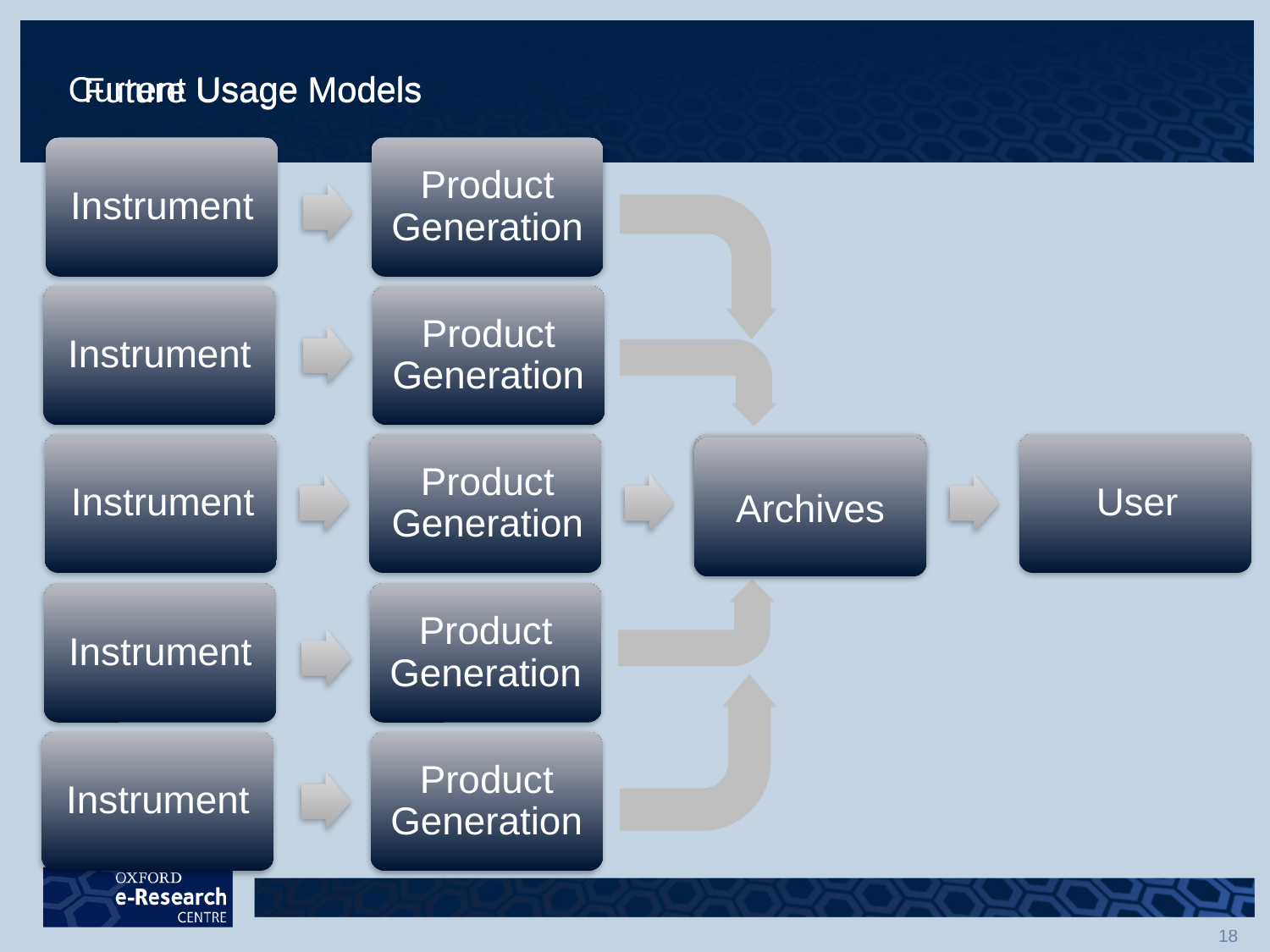

# Current Usage Models
Future Usage Models

Instrument

Product Generation

Instrument

Product Generation

Instrument

Product Generation

Archive

User
Archives

Instrument

Product Generation

Instrument

Product Generation